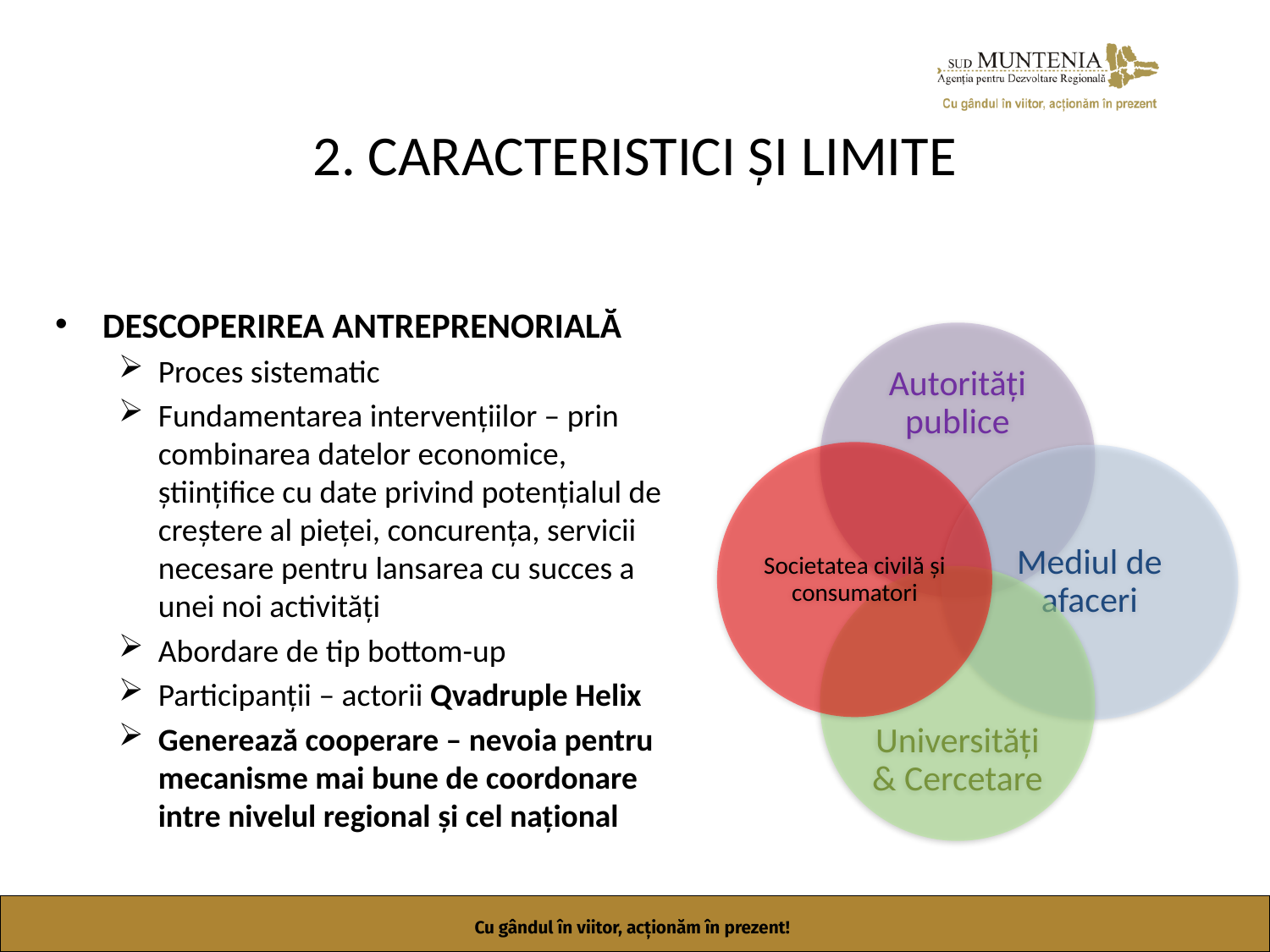

# 2. CARACTERISTICI ȘI LIMITE
DESCOPERIREA ANTREPRENORIALĂ
Proces sistematic
Fundamentarea intervențiilor – prin combinarea datelor economice, științifice cu date privind potențialul de creștere al pieței, concurența, servicii necesare pentru lansarea cu succes a unei noi activități
Abordare de tip bottom-up
Participanții – actorii Qvadruple Helix
Generează cooperare – nevoia pentru mecanisme mai bune de coordonare intre nivelul regional și cel național

Autorități publice
Mediul de afaceri
Universități & Cercetare
Societatea civilă și consumatori